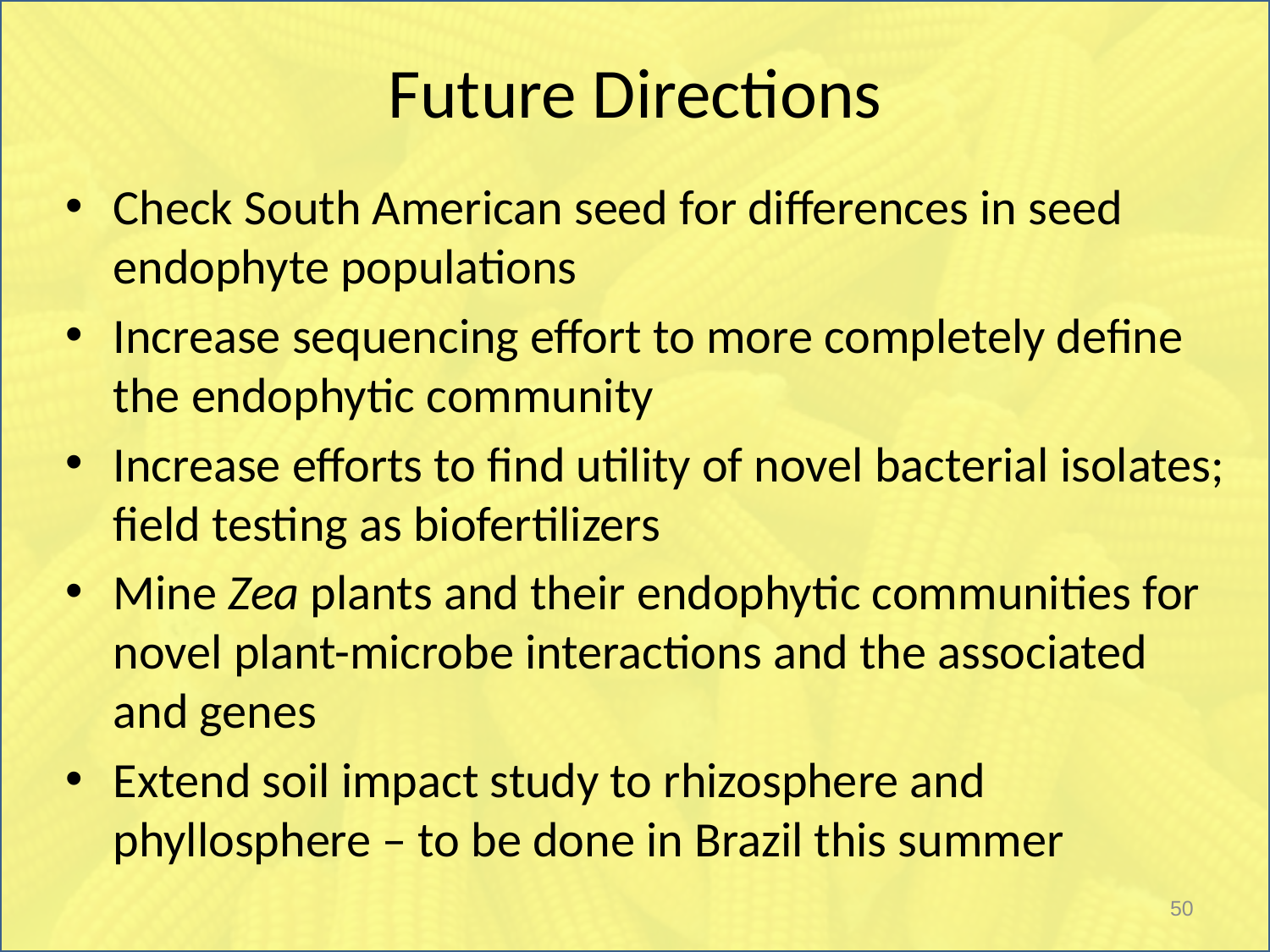

# Future Directions
Check South American seed for differences in seed endophyte populations
Increase sequencing effort to more completely define the endophytic community
Increase efforts to find utility of novel bacterial isolates; field testing as biofertilizers
Mine Zea plants and their endophytic communities for novel plant-microbe interactions and the associated and genes
Extend soil impact study to rhizosphere and phyllosphere – to be done in Brazil this summer

50